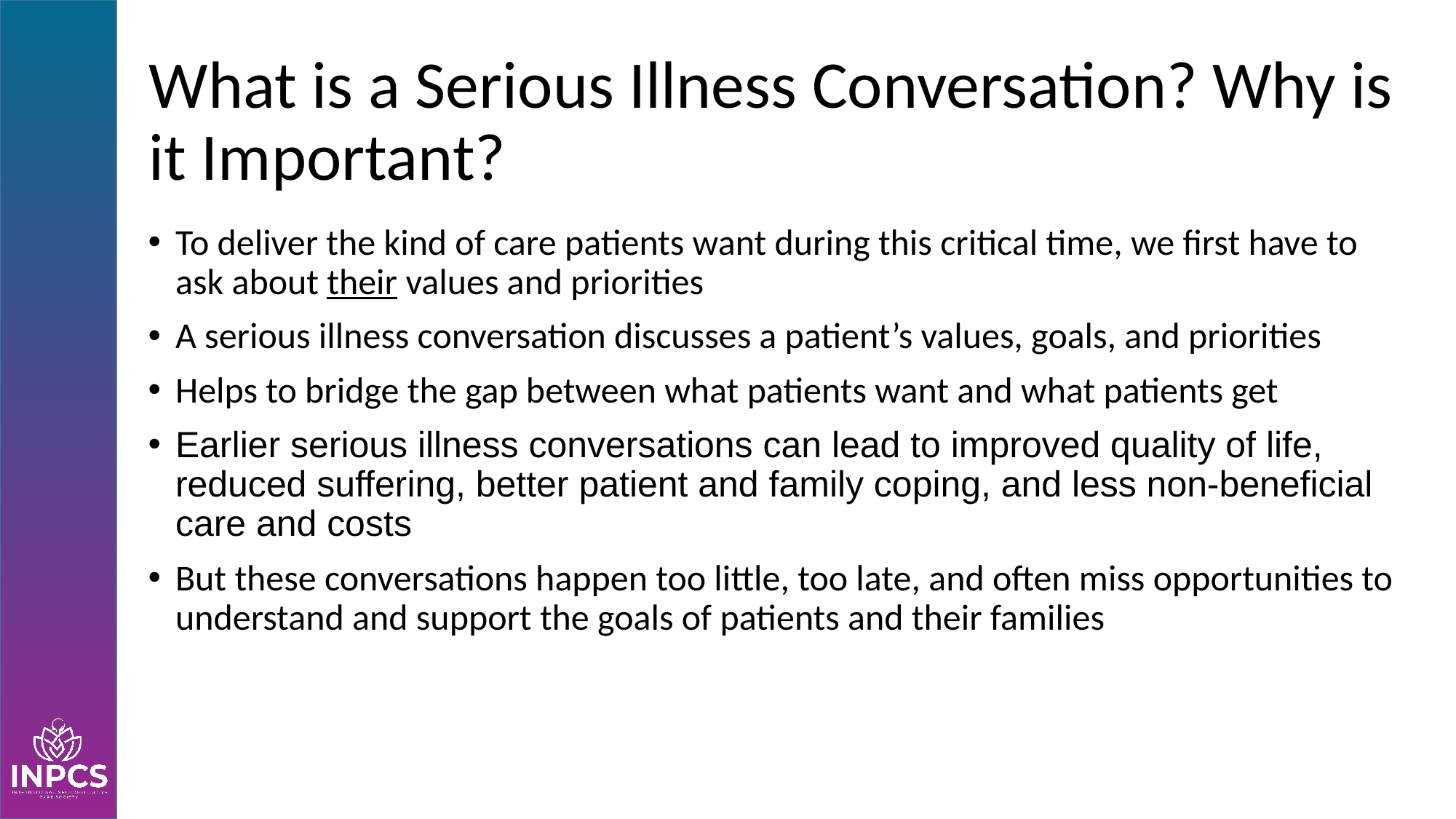

# What is a Serious Illness Conversation? Why is it Important?
To deliver the kind of care patients want during this critical time, we first have to ask about their values and priorities
A serious illness conversation discusses a patient’s values, goals, and priorities
Helps to bridge the gap between what patients want and what patients get
Earlier serious illness conversations can lead to improved quality of life, reduced suffering, better patient and family coping, and less non-beneficial care and costs
But these conversations happen too little, too late, and often miss opportunities to understand and support the goals of patients and their families